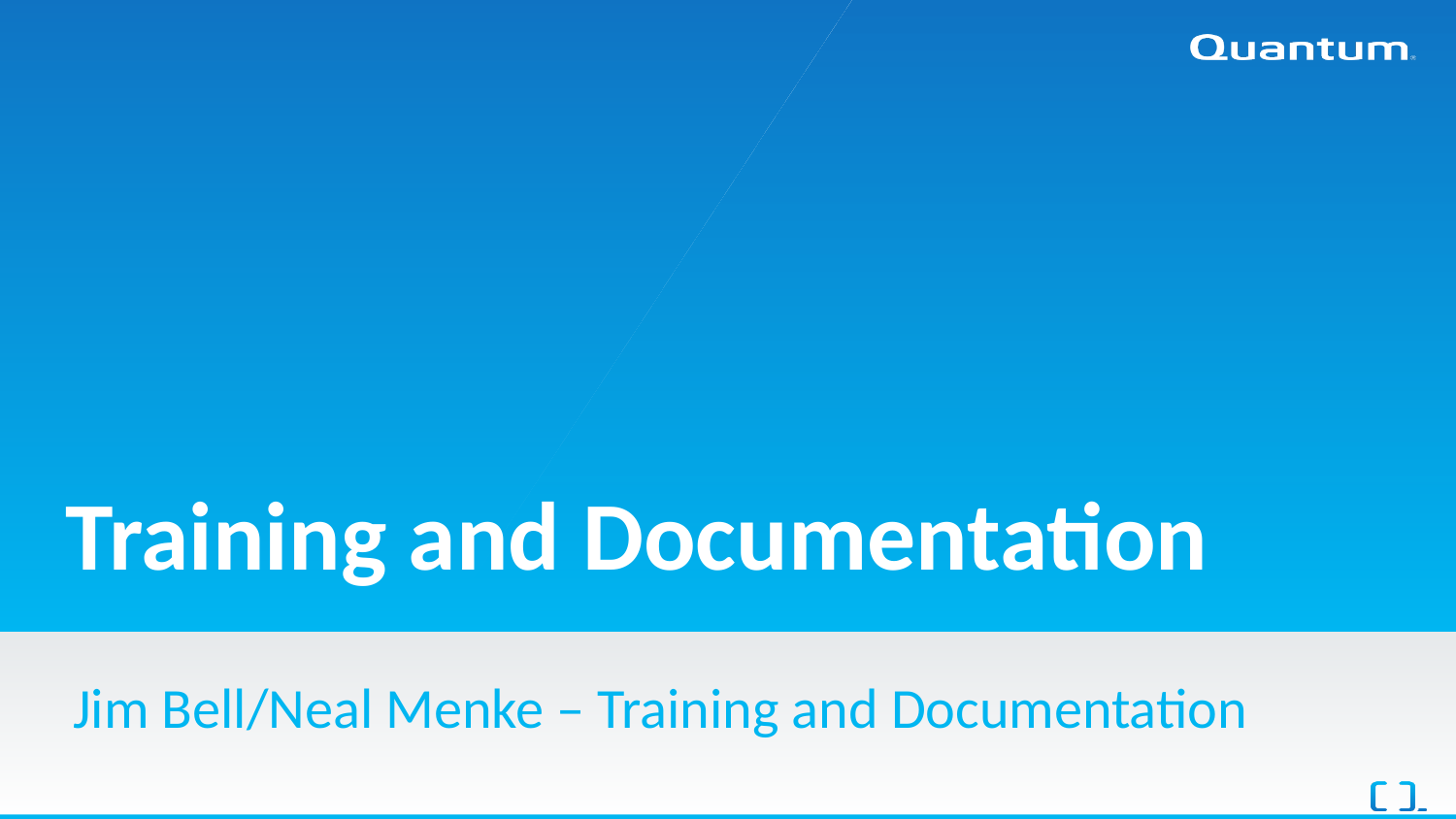

# Training and Documentation
Jim Bell/Neal Menke – Training and Documentation